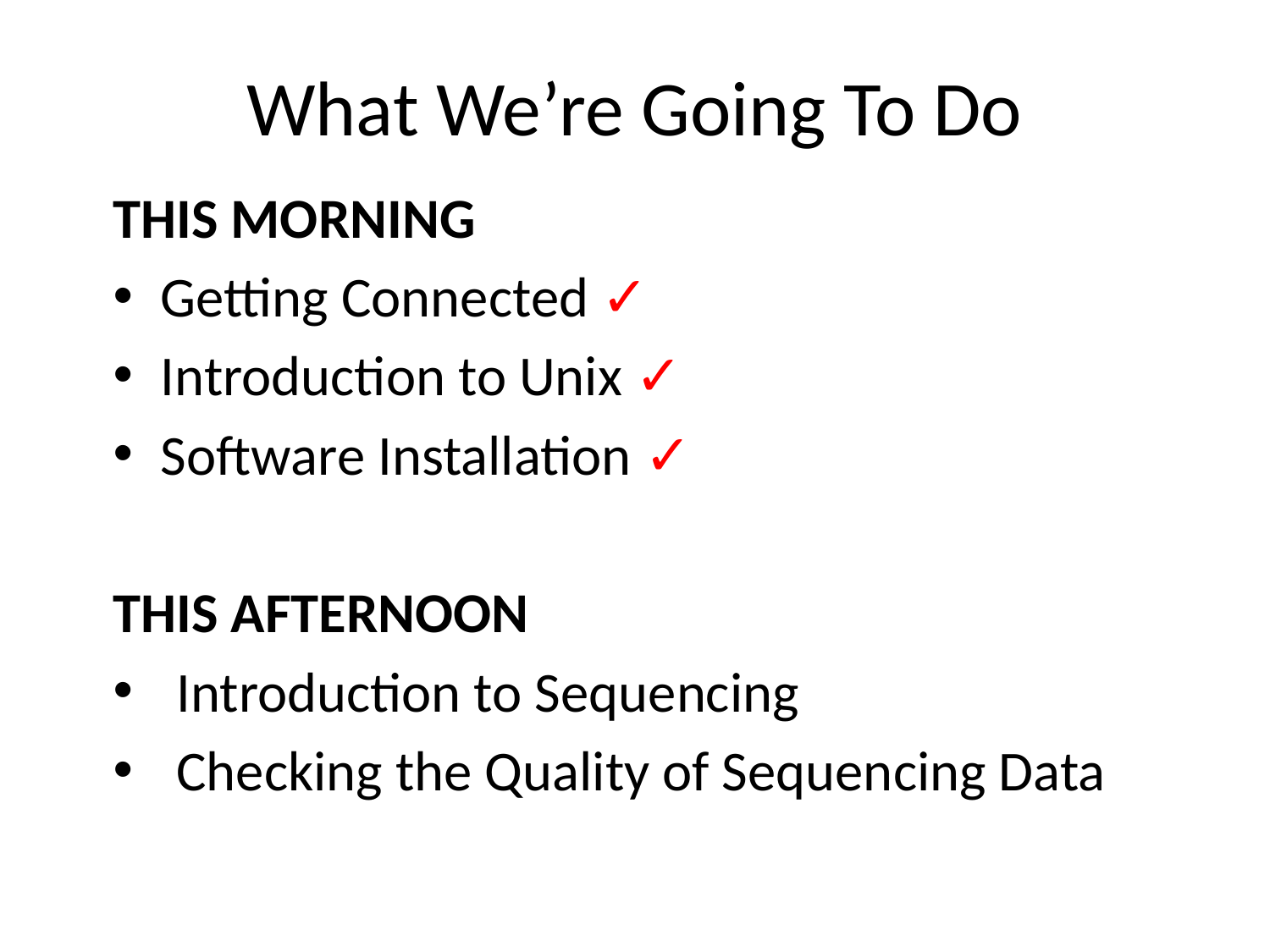

What We’re Going To Do
THIS MORNING
Getting Connected ✓
Introduction to Unix ✓
Software Installation ✓

THIS AFTERNOON
Introduction to Sequencing
Checking the Quality of Sequencing Data